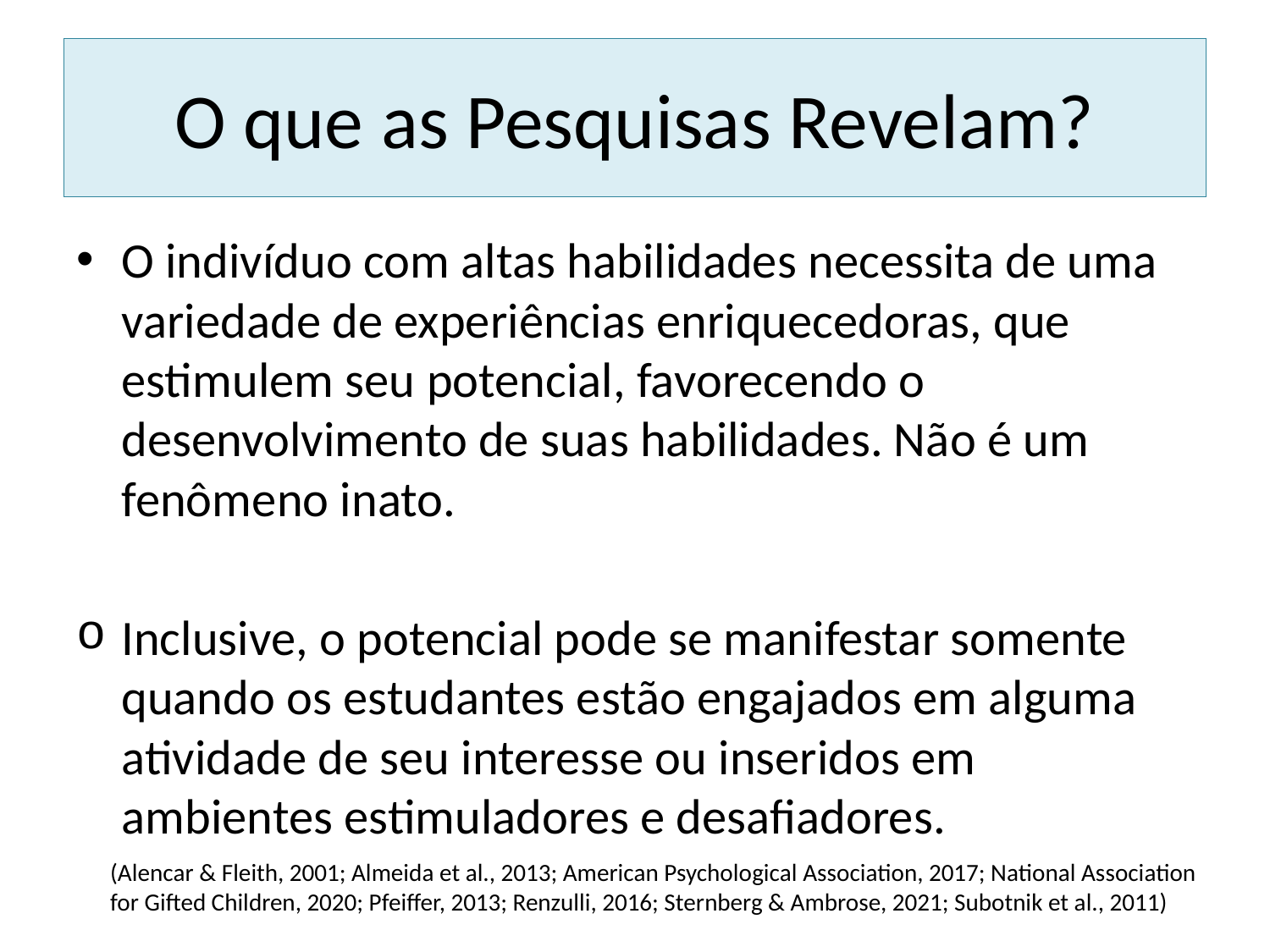

# O que as Pesquisas Revelam?
O indivíduo com altas habilidades necessita de uma variedade de experiências enriquecedoras, que estimulem seu potencial, favorecendo o desenvolvimento de suas habilidades. Não é um fenômeno inato.

Inclusive, o potencial pode se manifestar somente quando os estudantes estão engajados em alguma atividade de seu interesse ou inseridos em ambientes estimuladores e desafiadores.
(Alencar & Fleith, 2001; Almeida et al., 2013; American Psychological Association, 2017; National Association for Gifted Children, 2020; Pfeiffer, 2013; Renzulli, 2016; Sternberg & Ambrose, 2021; Subotnik et al., 2011)